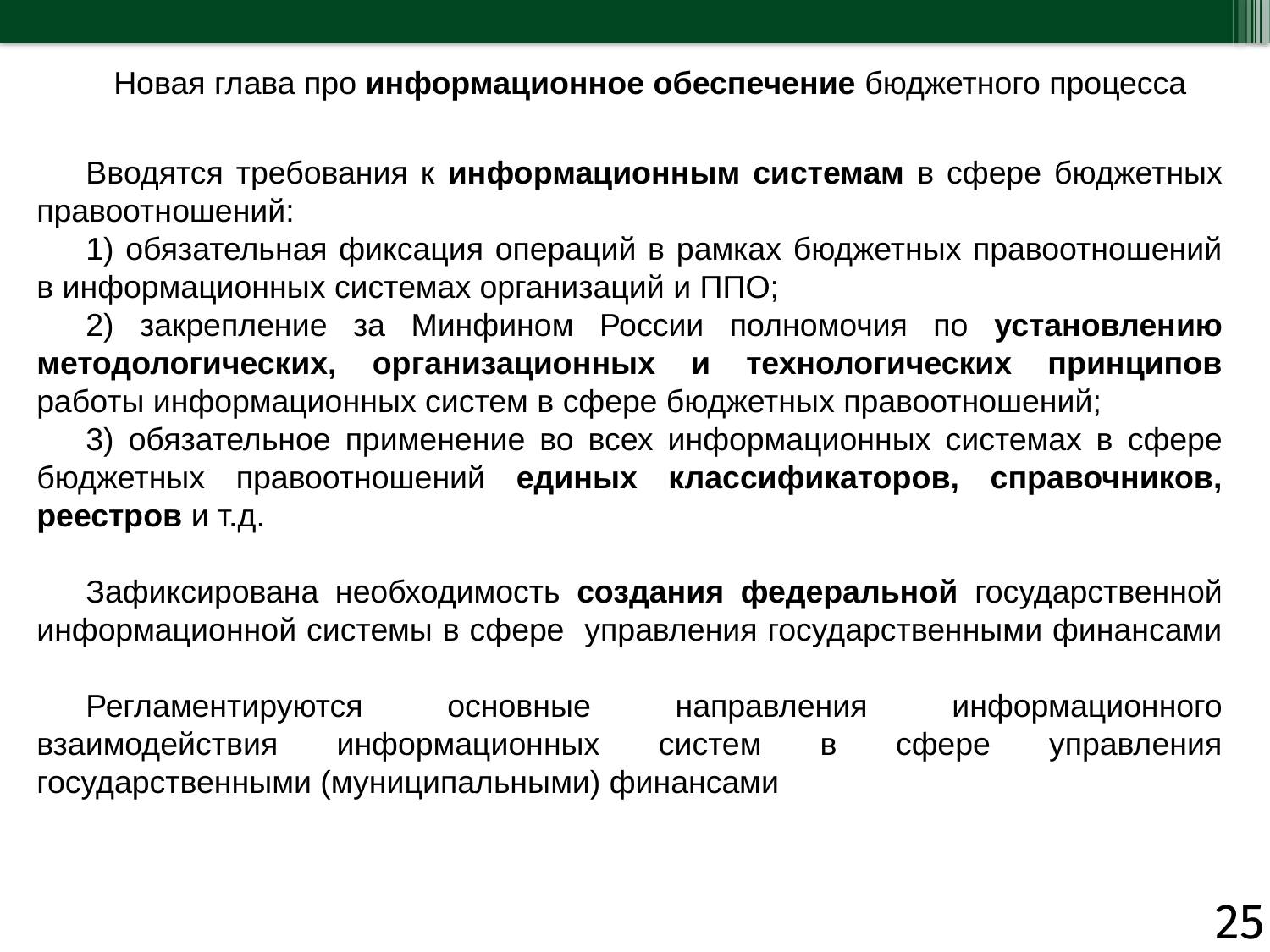

Новая глава про информационное обеспечение бюджетного процесса
Вводятся требования к информационным системам в сфере бюджетных правоотношений:
1) обязательная фиксация операций в рамках бюджетных правоотношений в информационных системах организаций и ППО;
2) закрепление за Минфином России полномочия по установлению методологических, организационных и технологических принципов работы информационных систем в сфере бюджетных правоотношений;
3) обязательное применение во всех информационных системах в сфере бюджетных правоотношений единых классификаторов, справочников, реестров и т.д.

Зафиксирована необходимость создания федеральной государственной информационной системы в сфере  управления государственными финансами

Регламентируются основные направления информационного взаимодействия информационных систем в сфере управления государственными (муниципальными) финансами
25